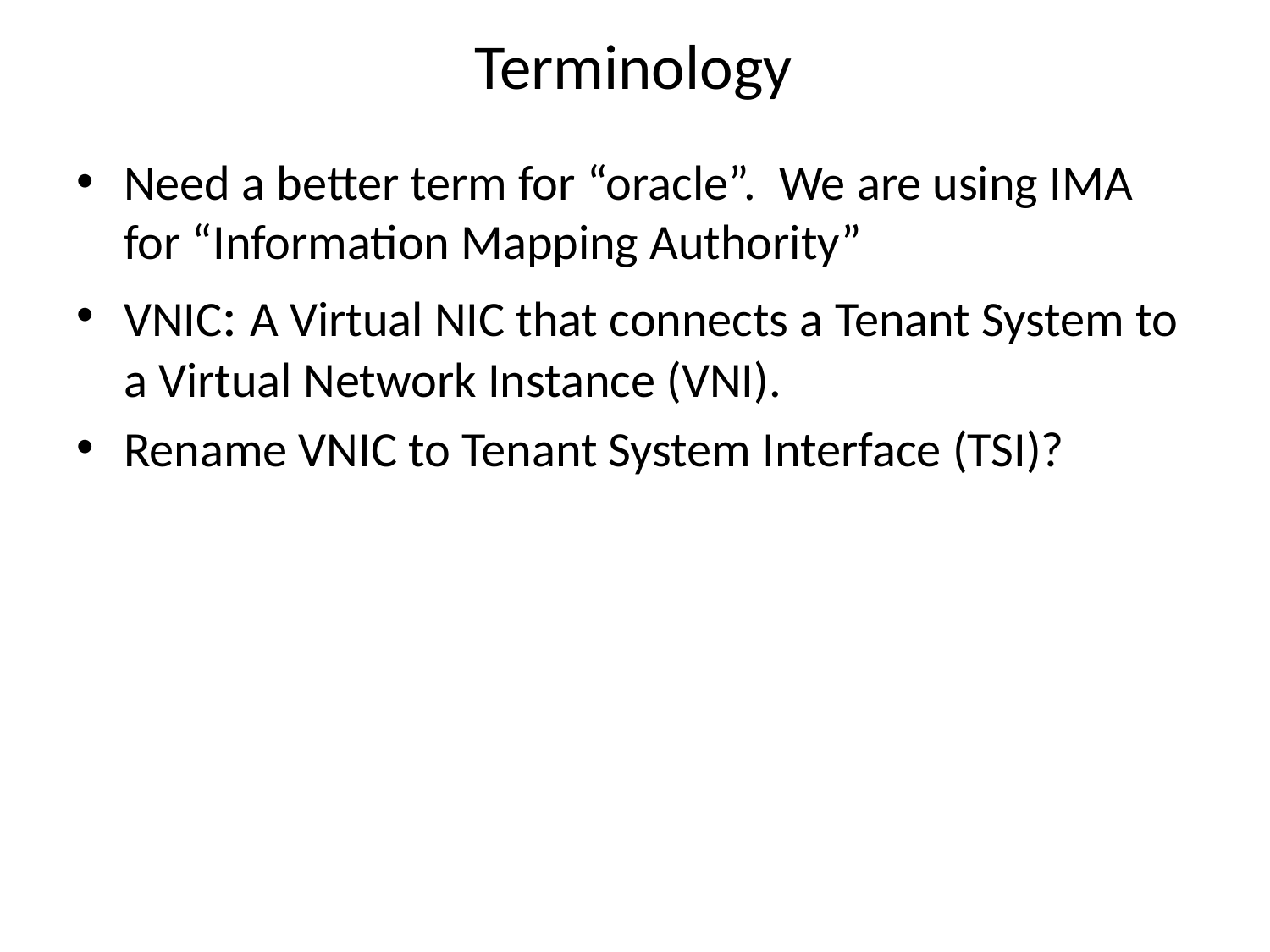

# Terminology
Need a better term for “oracle”.  We are using IMA for “Information Mapping Authority”
VNIC: A Virtual NIC that connects a Tenant System to a Virtual Network Instance (VNI).
Rename VNIC to Tenant System Interface (TSI)?